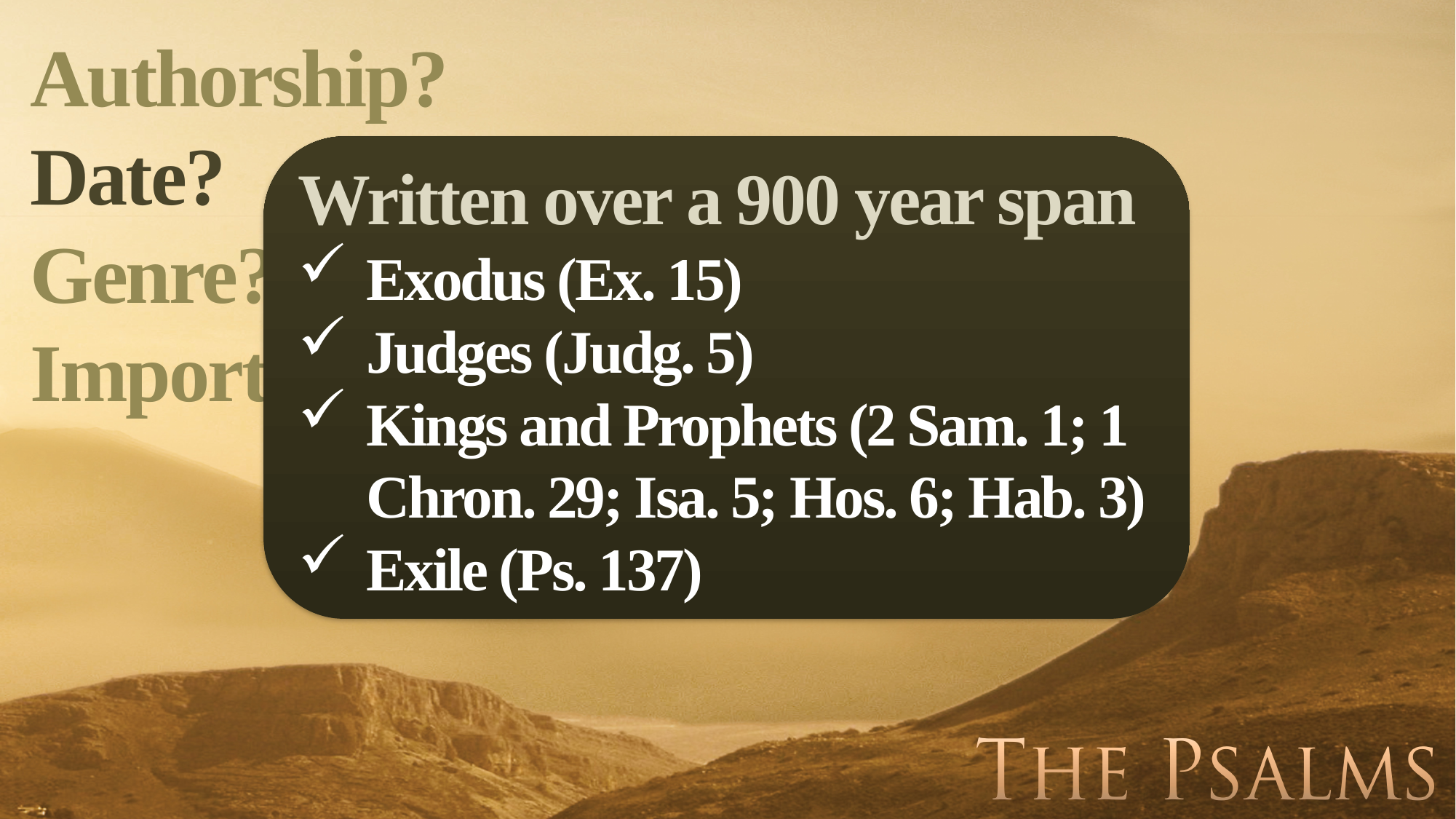

Authorship?
Date?
Genre?
Importance?
Written over a 900 year span
Exodus (Ex. 15)
Judges (Judg. 5)
Kings and Prophets (2 Sam. 1; 1 Chron. 29; Isa. 5; Hos. 6; Hab. 3)
Exile (Ps. 137)